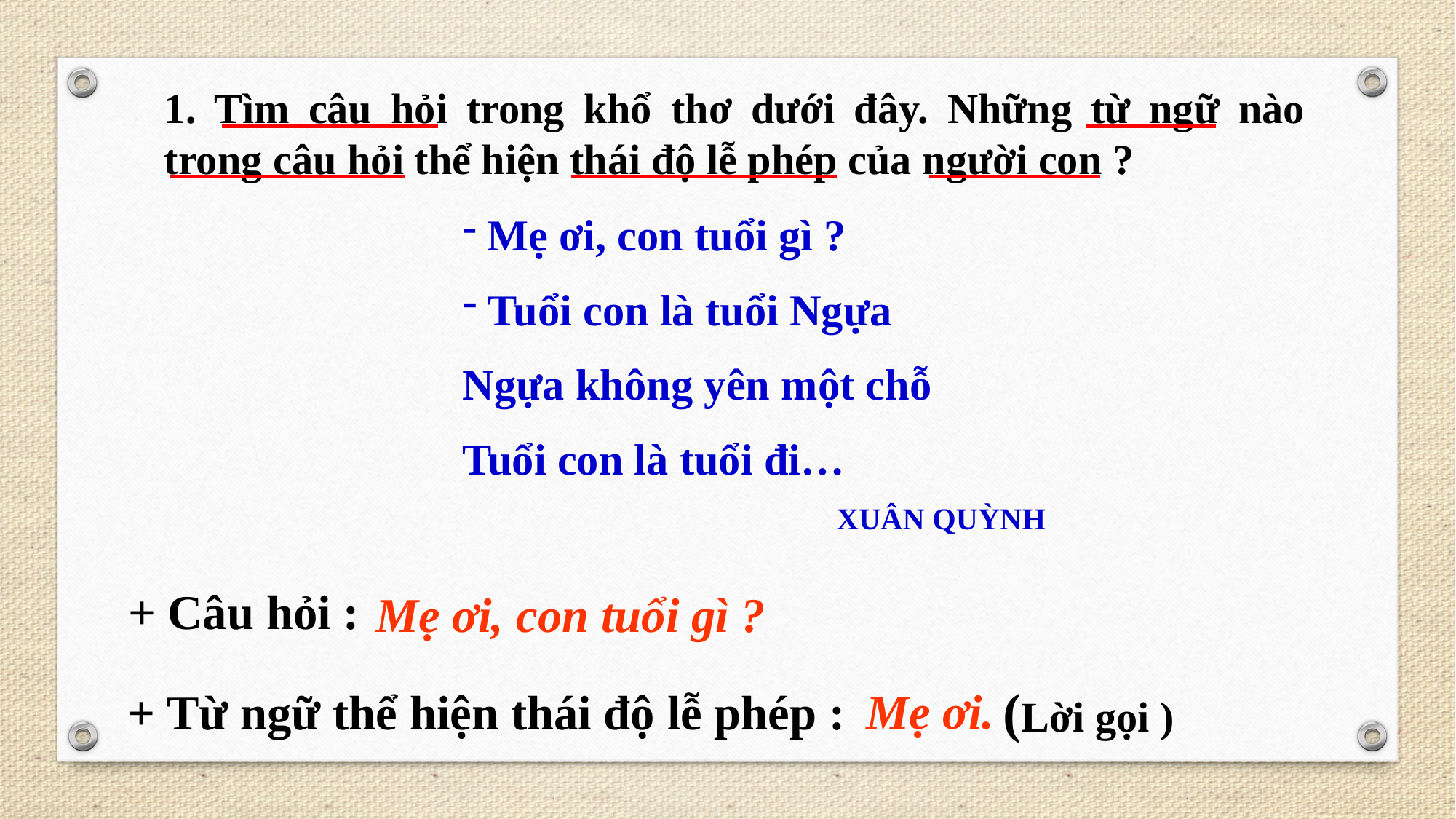

1. Tìm câu hỏi trong khổ thơ dưới đây. Những từ ngữ nào trong câu hỏi thể hiện thái độ lễ phép của người con ?
 Mẹ ơi, con tuổi gì ?
 Tuổi con là tuổi Ngựa
Ngựa không yên một chỗ
Tuổi con là tuổi đi…
                                                 XUÂN QUỲNH
+ Câu hỏi :
Mẹ ơi, con tuổi gì ?
(Lời gọi )
Mẹ ơi.
+ Từ ngữ thể hiện thái độ lễ phép :